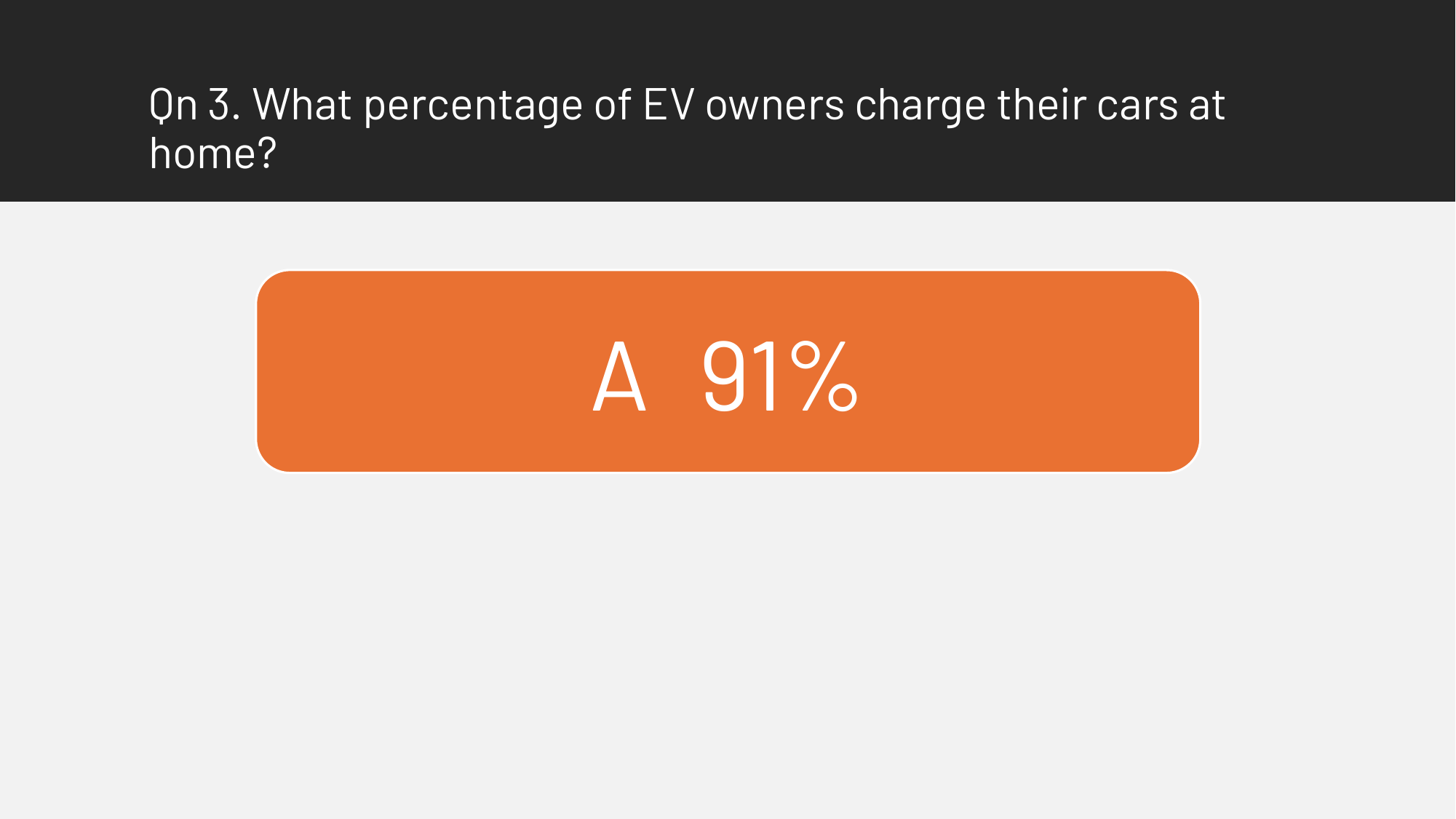

# Qn 3. What percentage of EV owners charge their cars at home?

A	91%